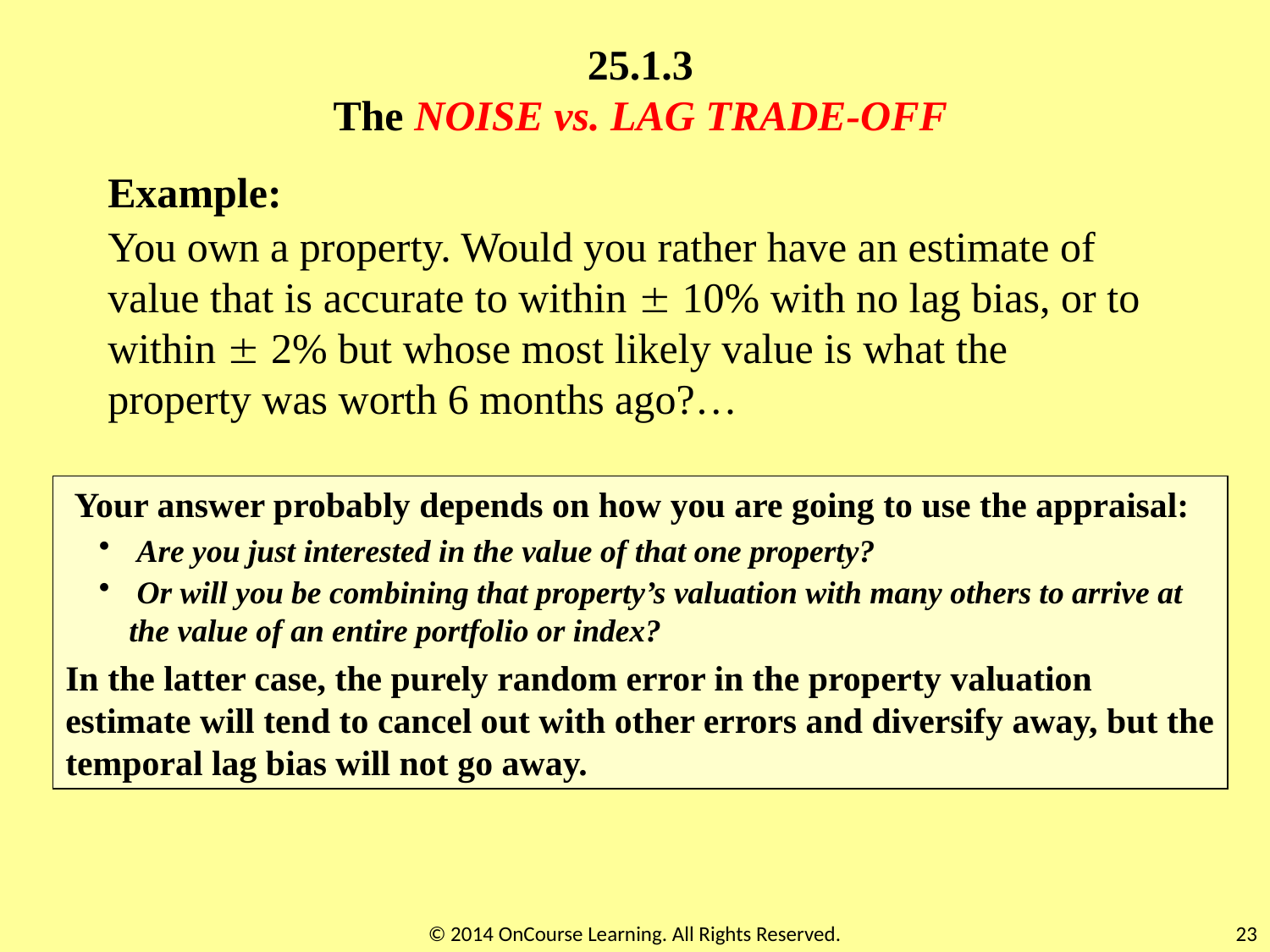

25.1.3
The NOISE vs. LAG TRADE-OFF
Example:
You own a property. Would you rather have an estimate of value that is accurate to within ± 10% with no lag bias, or to within ± 2% but whose most likely value is what the property was worth 6 months ago?…
 Your answer probably depends on how you are going to use the appraisal:
 Are you just interested in the value of that one property?
 Or will you be combining that property’s valuation with many others to arrive at the value of an entire portfolio or index?
In the latter case, the purely random error in the property valuation estimate will tend to cancel out with other errors and diversify away, but the temporal lag bias will not go away.
© 2014 OnCourse Learning. All Rights Reserved.
23